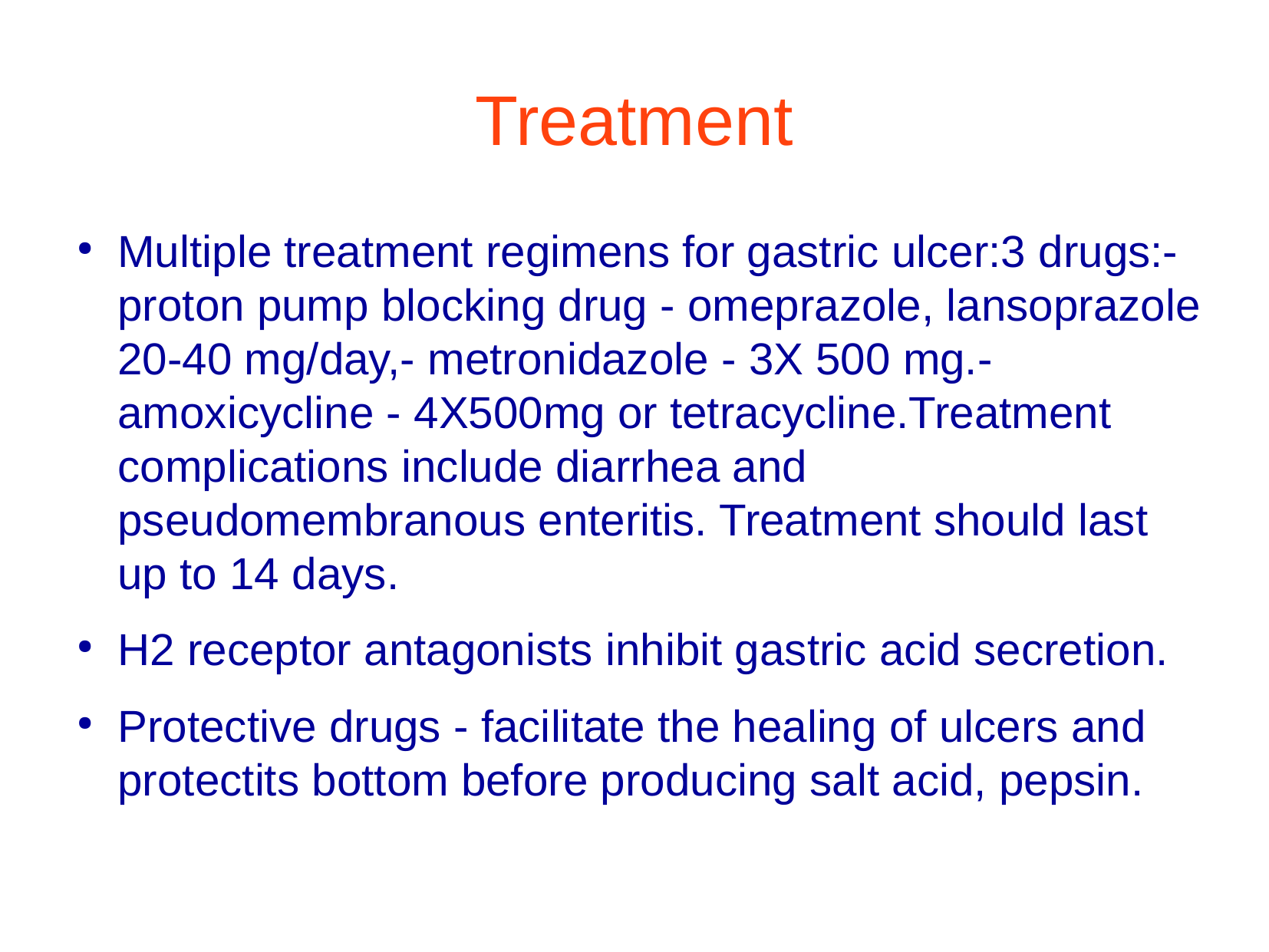

Treatment
Multiple treatment regimens for gastric ulcer:3 drugs:- proton pump blocking drug - omeprazole, lansoprazole 20-40 mg/day,- metronidazole - 3X 500 mg.- amoxicycline - 4X500mg or tetracycline.Treatment complications include diarrhea and pseudomembranous enteritis. Treatment should last up to 14 days.
H2 receptor antagonists inhibit gastric acid secretion.
Protective drugs - facilitate the healing of ulcers and protectits bottom before producing salt acid, pepsin.